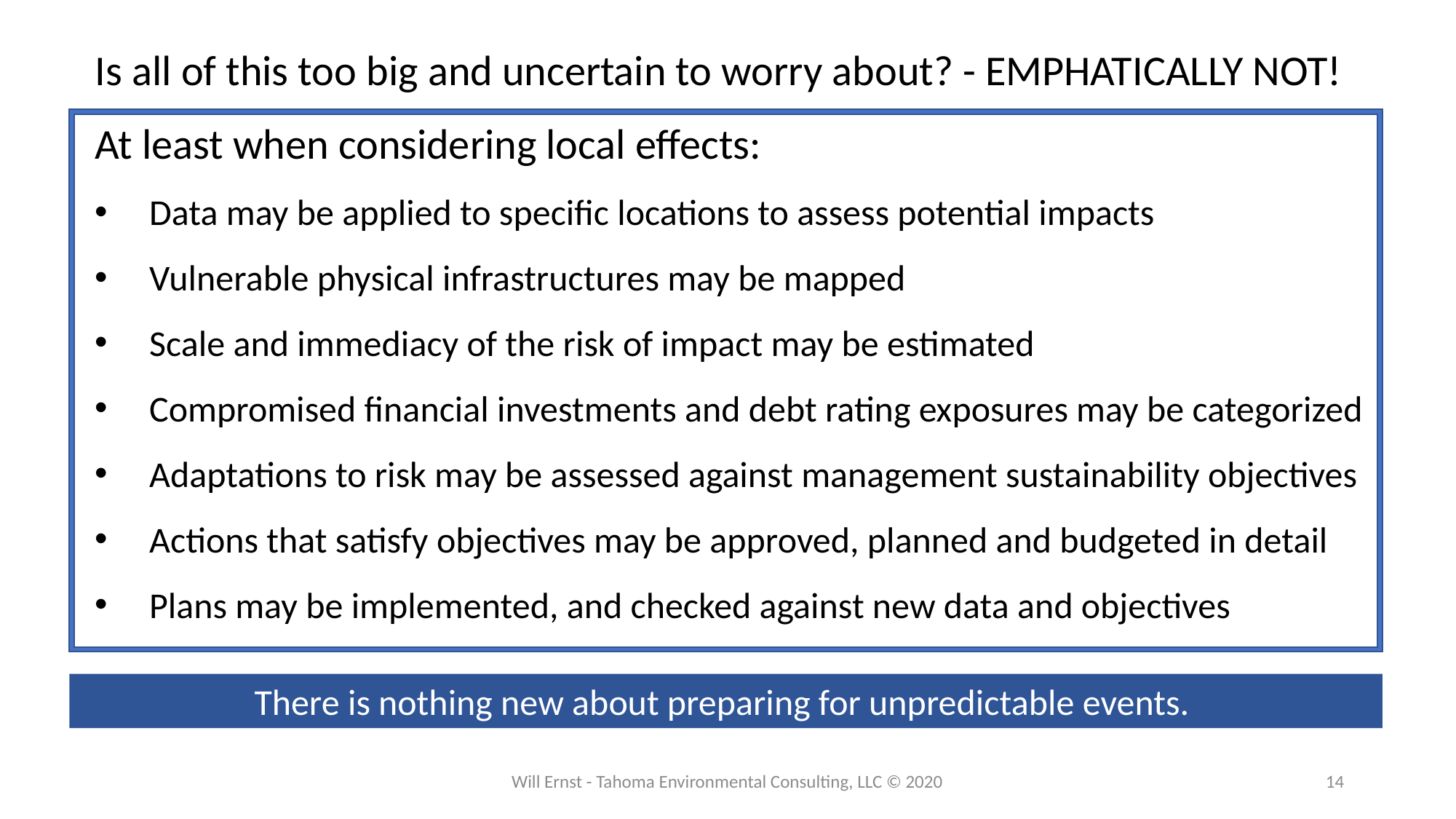

# Is all of this too big and uncertain to worry about? - EMPHATICALLY NOT!

At least when considering local effects:

Data may be applied to specific locations to assess potential impacts

Vulnerable physical infrastructures may be mapped

Scale and immediacy of the risk of impact may be estimated

Compromised financial investments and debt rating exposures may be categorized

Adaptations to risk may be assessed against management sustainability objectives

Actions that satisfy objectives may be approved, planned and budgeted in detail

Plans may be implemented, and checked against new data and objectives
There is nothing new about preparing for unpredictable events.
Will Ernst - Tahoma Environmental Consulting, LLC © 2020
14